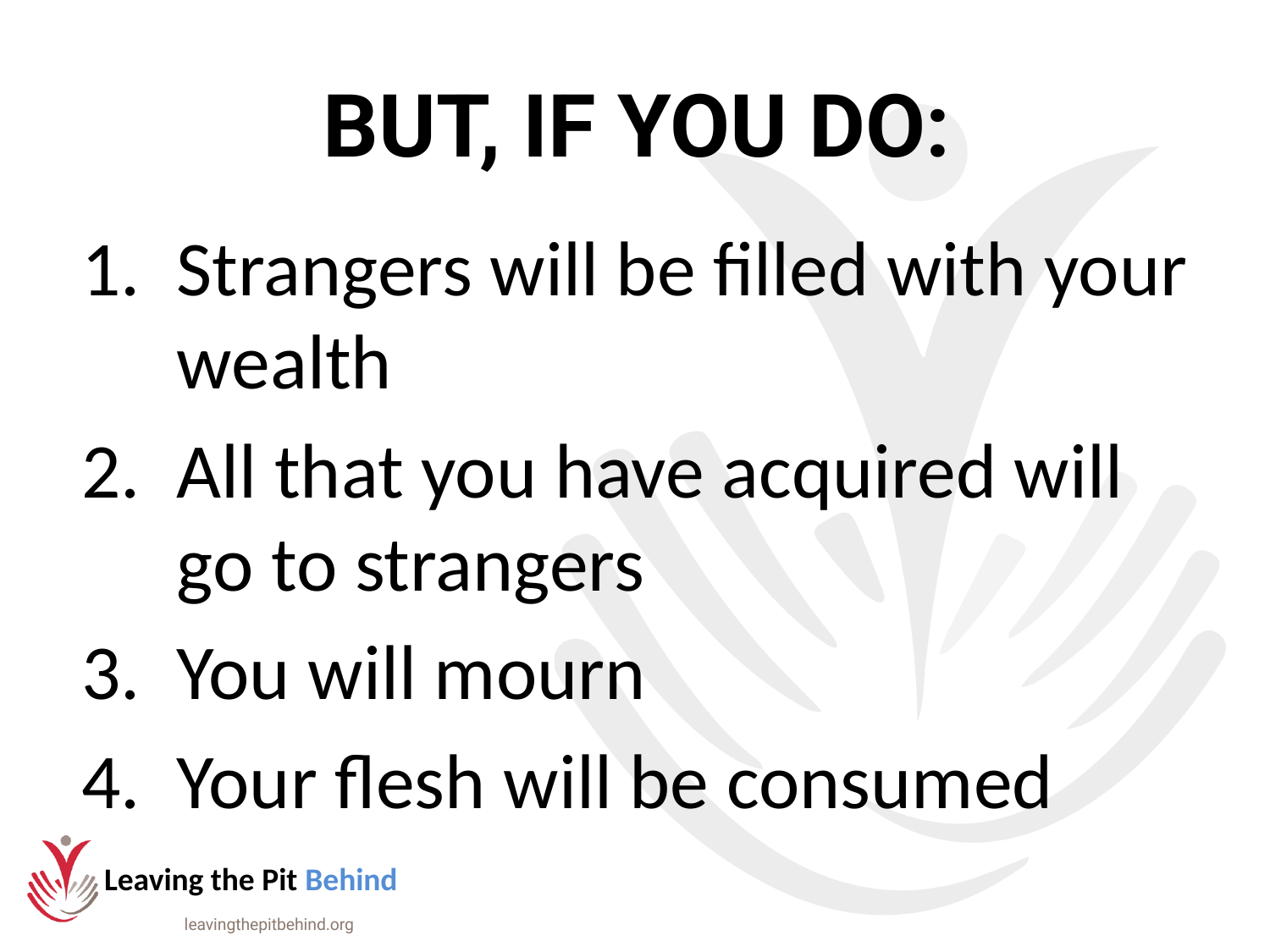

# BUT, IF YOU DO:
Strangers will be filled with your wealth
All that you have acquired will go to strangers
You will mourn
Your flesh will be consumed